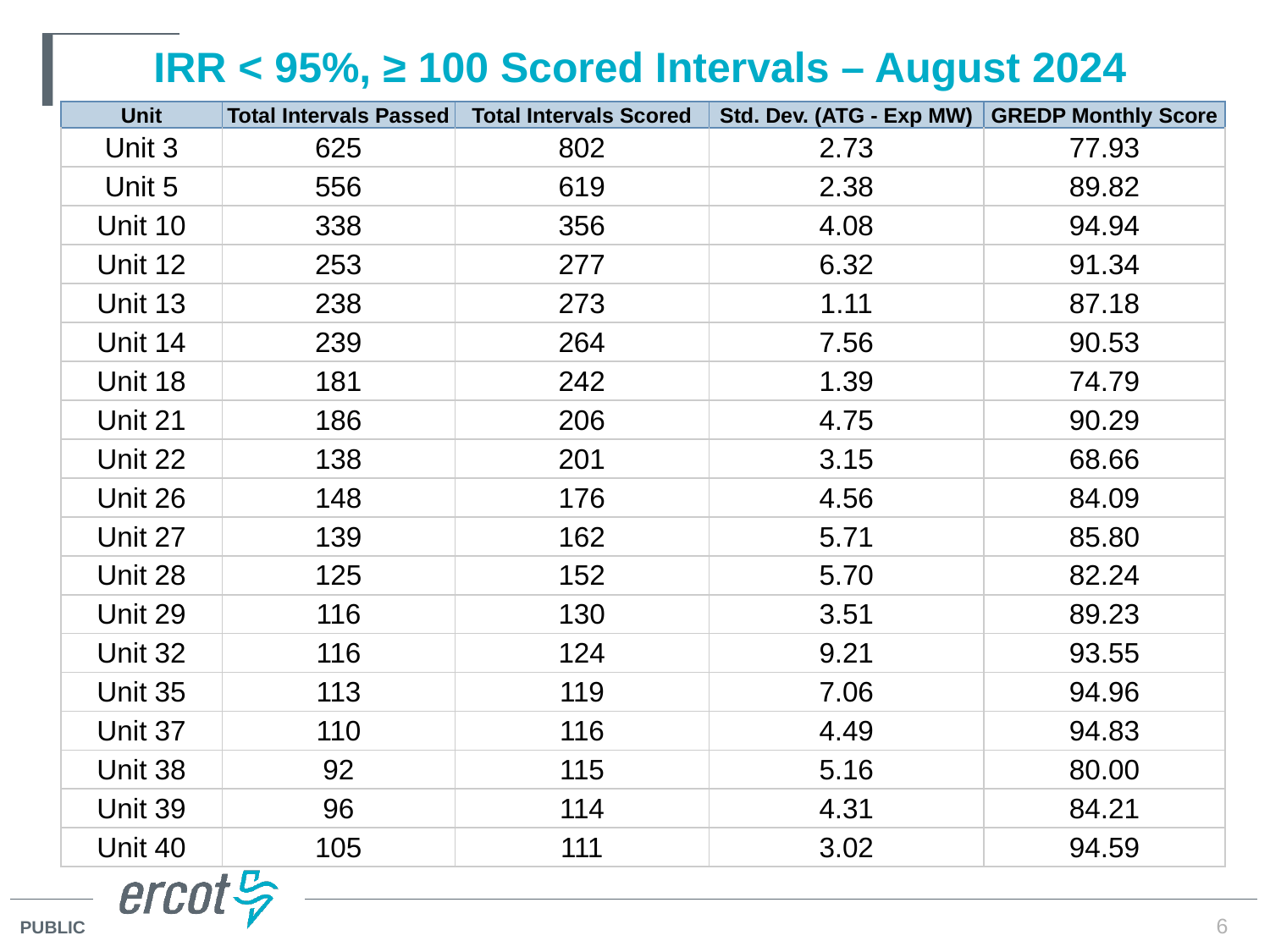

# IRR < 95%, ≥ 100 Scored Intervals – August 2024
| Unit | Total Intervals Passed | Total Intervals Scored | Std. Dev. (ATG - Exp MW) | GREDP Monthly Score |
| --- | --- | --- | --- | --- |
| Unit 3 | 625 | 802 | 2.73 | 77.93 |
| Unit 5 | 556 | 619 | 2.38 | 89.82 |
| Unit 10 | 338 | 356 | 4.08 | 94.94 |
| Unit 12 | 253 | 277 | 6.32 | 91.34 |
| Unit 13 | 238 | 273 | 1.11 | 87.18 |
| Unit 14 | 239 | 264 | 7.56 | 90.53 |
| Unit 18 | 181 | 242 | 1.39 | 74.79 |
| Unit 21 | 186 | 206 | 4.75 | 90.29 |
| Unit 22 | 138 | 201 | 3.15 | 68.66 |
| Unit 26 | 148 | 176 | 4.56 | 84.09 |
| Unit 27 | 139 | 162 | 5.71 | 85.80 |
| Unit 28 | 125 | 152 | 5.70 | 82.24 |
| Unit 29 | 116 | 130 | 3.51 | 89.23 |
| Unit 32 | 116 | 124 | 9.21 | 93.55 |
| Unit 35 | 113 | 119 | 7.06 | 94.96 |
| Unit 37 | 110 | 116 | 4.49 | 94.83 |
| Unit 38 | 92 | 115 | 5.16 | 80.00 |
| Unit 39 | 96 | 114 | 4.31 | 84.21 |
| Unit 40 | 105 | 111 | 3.02 | 94.59 |
6